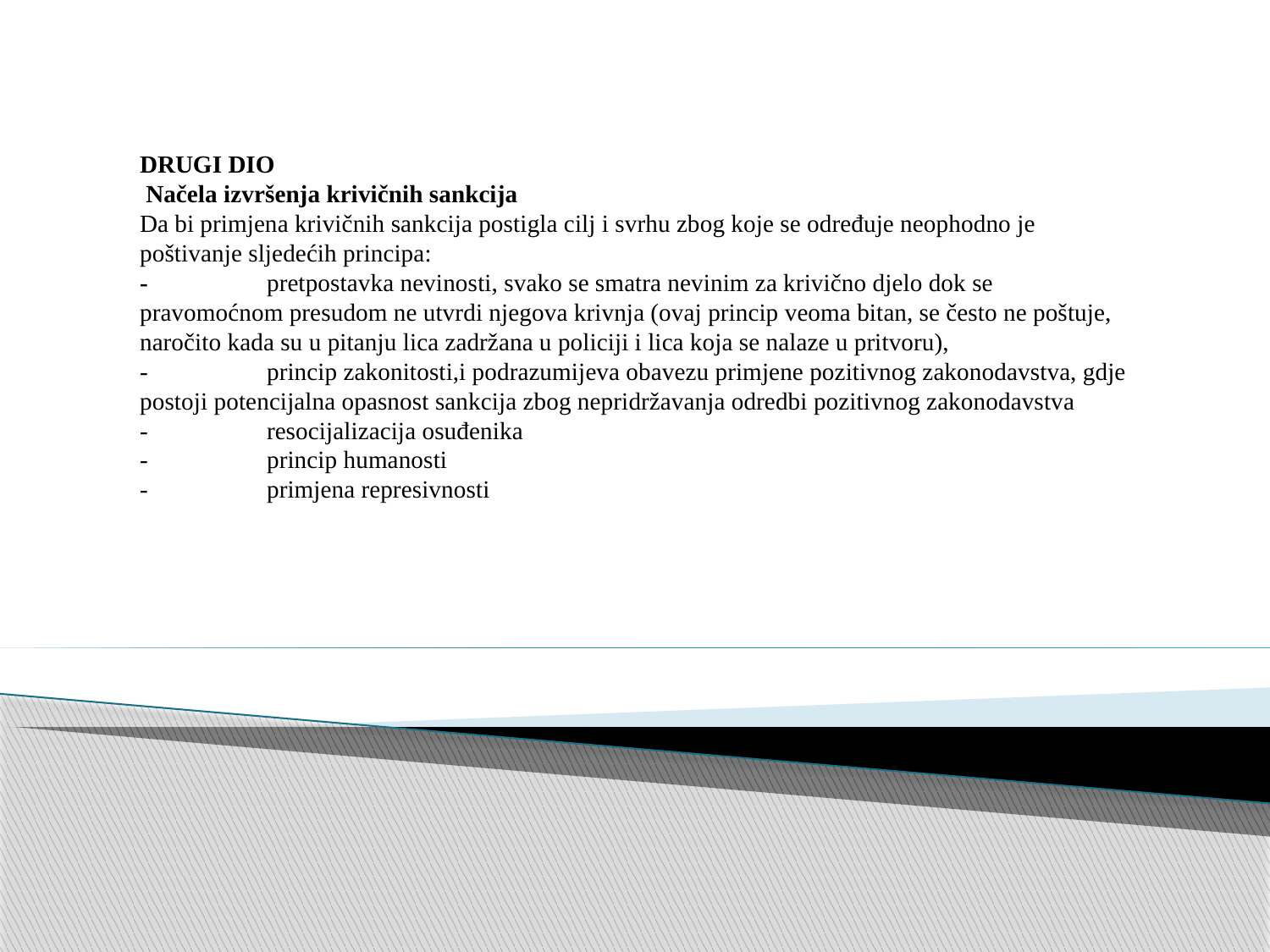

DRUGI DIO
 Načela izvršenja krivičnih sankcija
Da bi primjena krivičnih sankcija postigla cilj i svrhu zbog koje se određuje neophodno je poštivanje sljedećih principa:
- 	pretpostavka nevinosti, svako se smatra nevinim za krivično djelo dok se pravomoćnom presudom ne utvrdi njegova krivnja (ovaj princip veoma bitan, se često ne poštuje, naročito kada su u pitanju lica zadržana u policiji i lica koja se nalaze u pritvoru),
- 	princip zakonitosti,i podrazumijeva obavezu primjene pozitivnog zakonodavstva, gdje postoji potencijalna opasnost sankcija zbog nepridržavanja odredbi pozitivnog zakonodavstva
-	resocijalizacija osuđenika
-	princip humanosti
-	primjena represivnosti